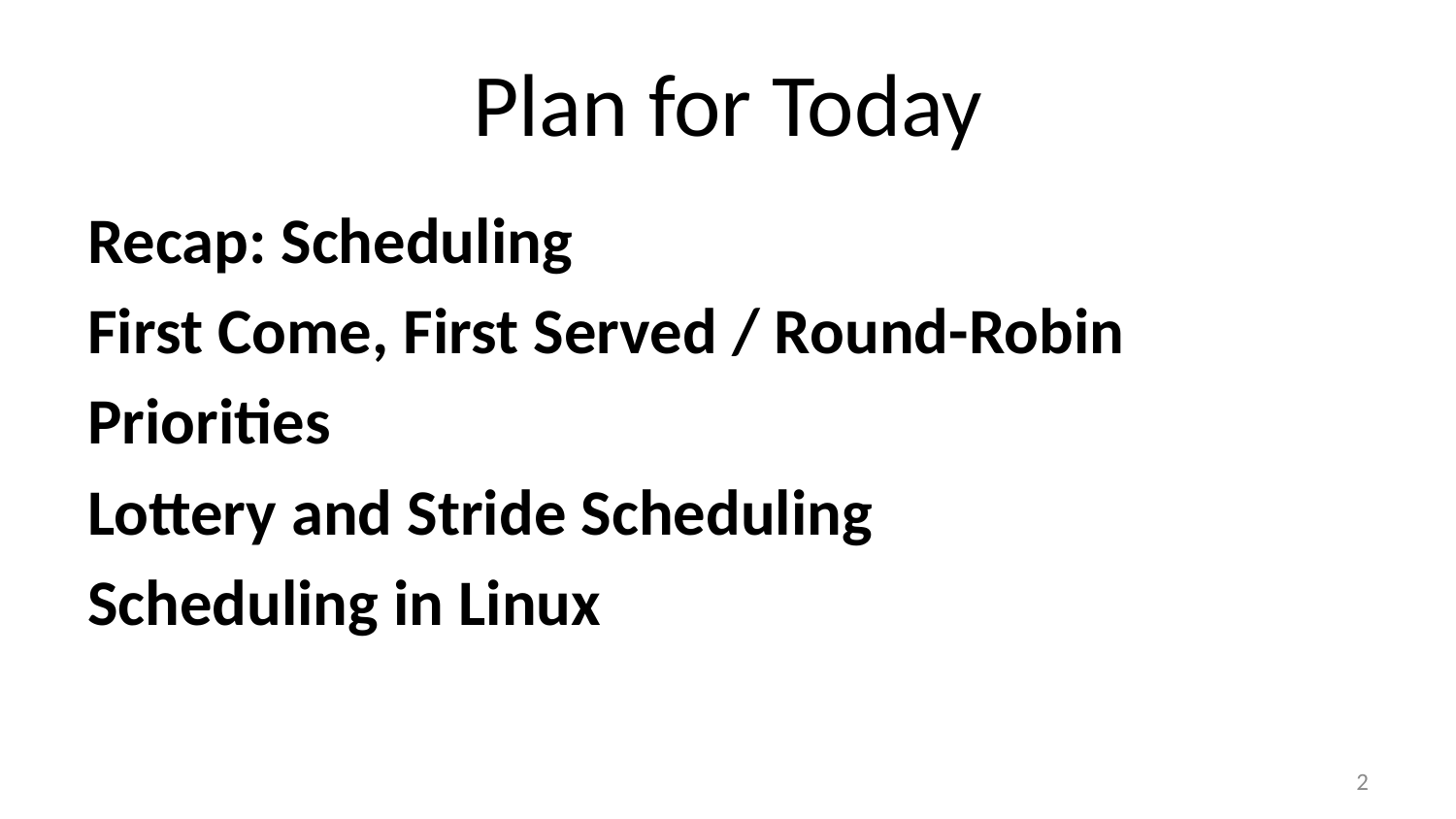

# Plan for Today
Recap: Scheduling
First Come, First Served / Round-Robin
Priorities
Lottery and Stride Scheduling
Scheduling in Linux

2